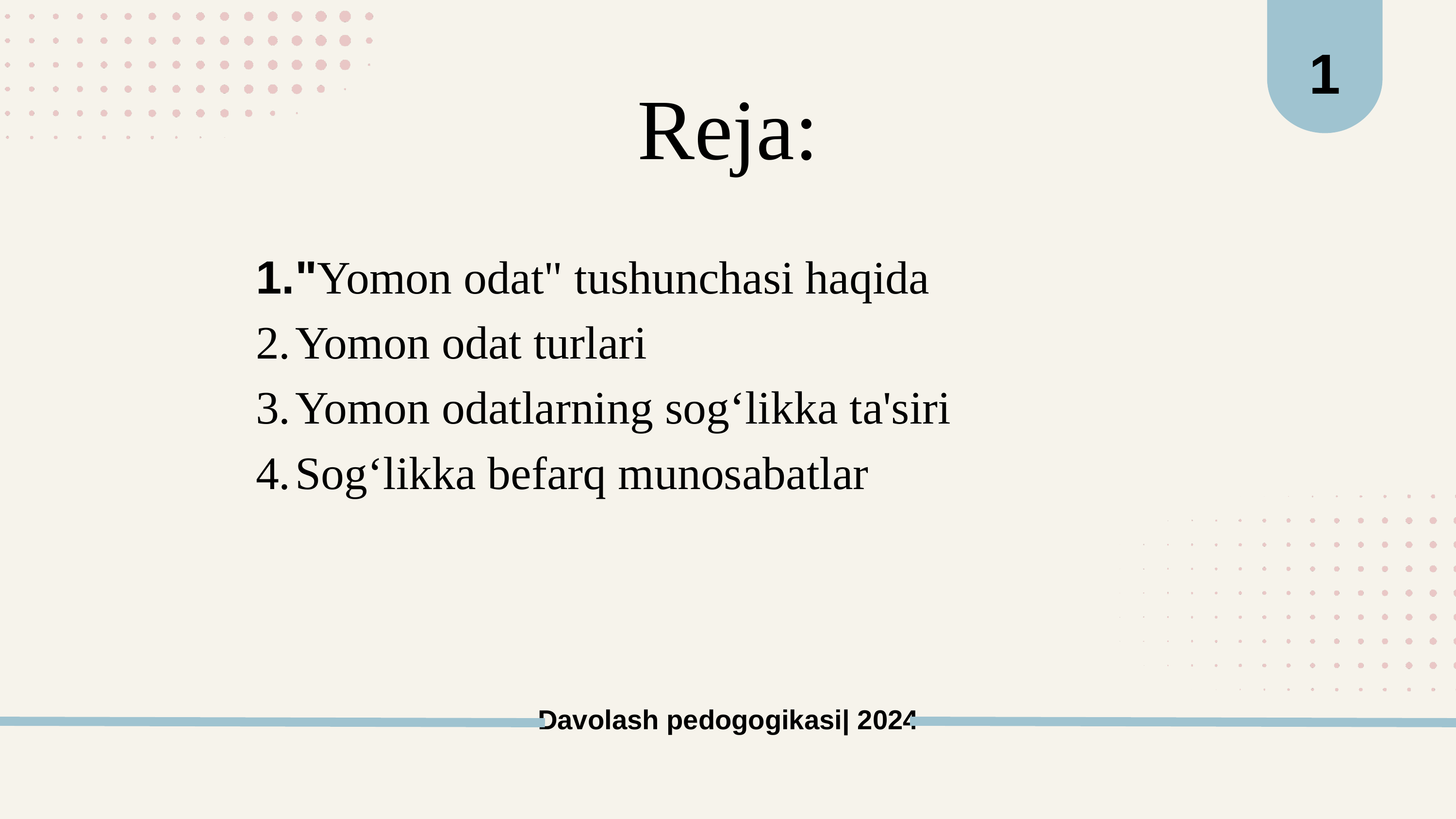

1

Reja:
"Yomon odat" tushunchasi haqida
Yomon odat turlari
Yomon odatlarning sog‘likka ta'siri
Sog‘likka befarq munosabatlar

Davolash pedogogikasi| 2024